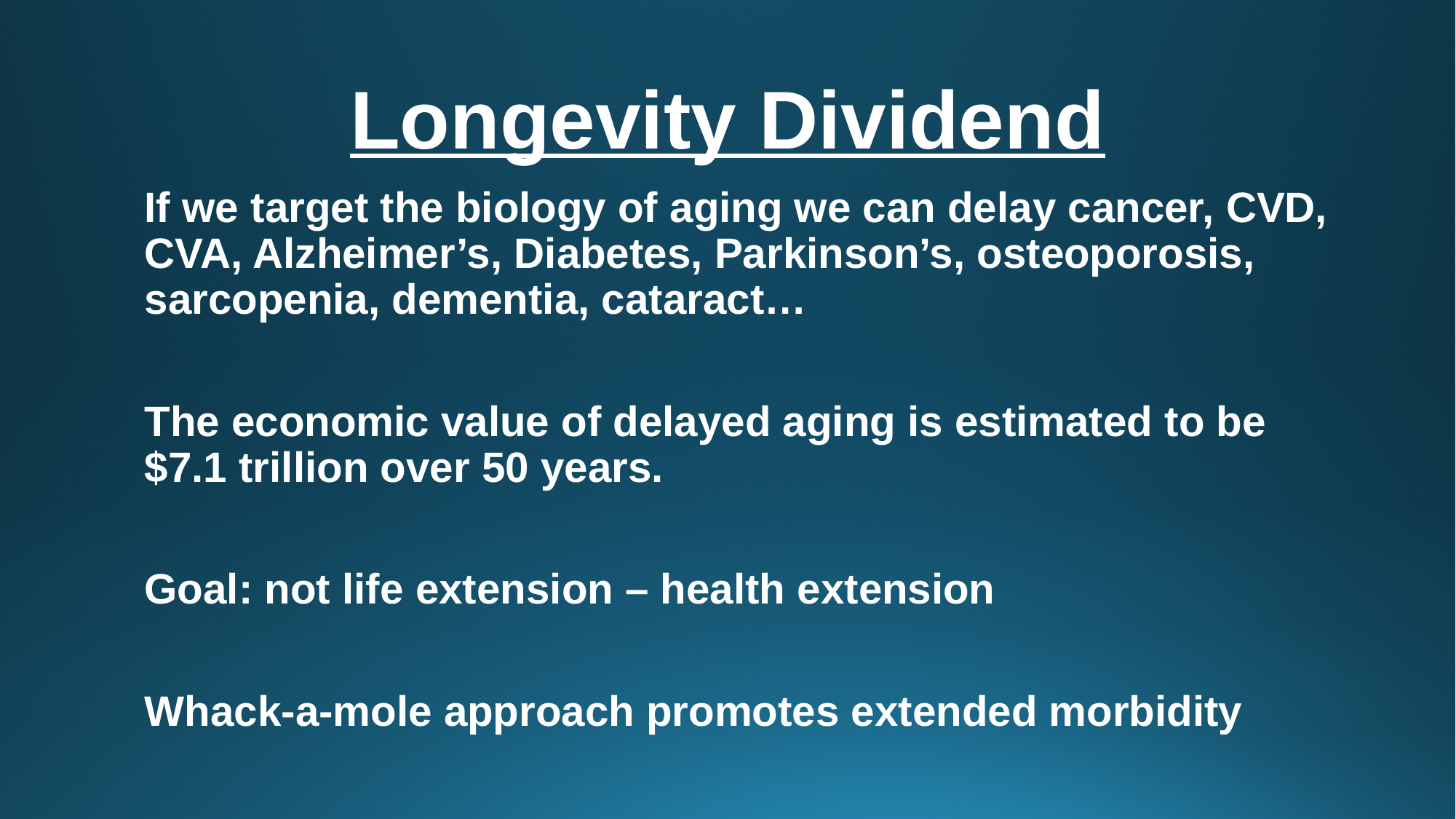

# Longevity Dividend
If we target the biology of aging we can delay cancer, CVD, CVA, Alzheimer’s, Diabetes, Parkinson’s, osteoporosis, sarcopenia, dementia, cataract…

The economic value of delayed aging is estimated to be $7.1 trillion over 50 years.

Goal: not life extension – health extension

Whack-a-mole approach promotes extended morbidity